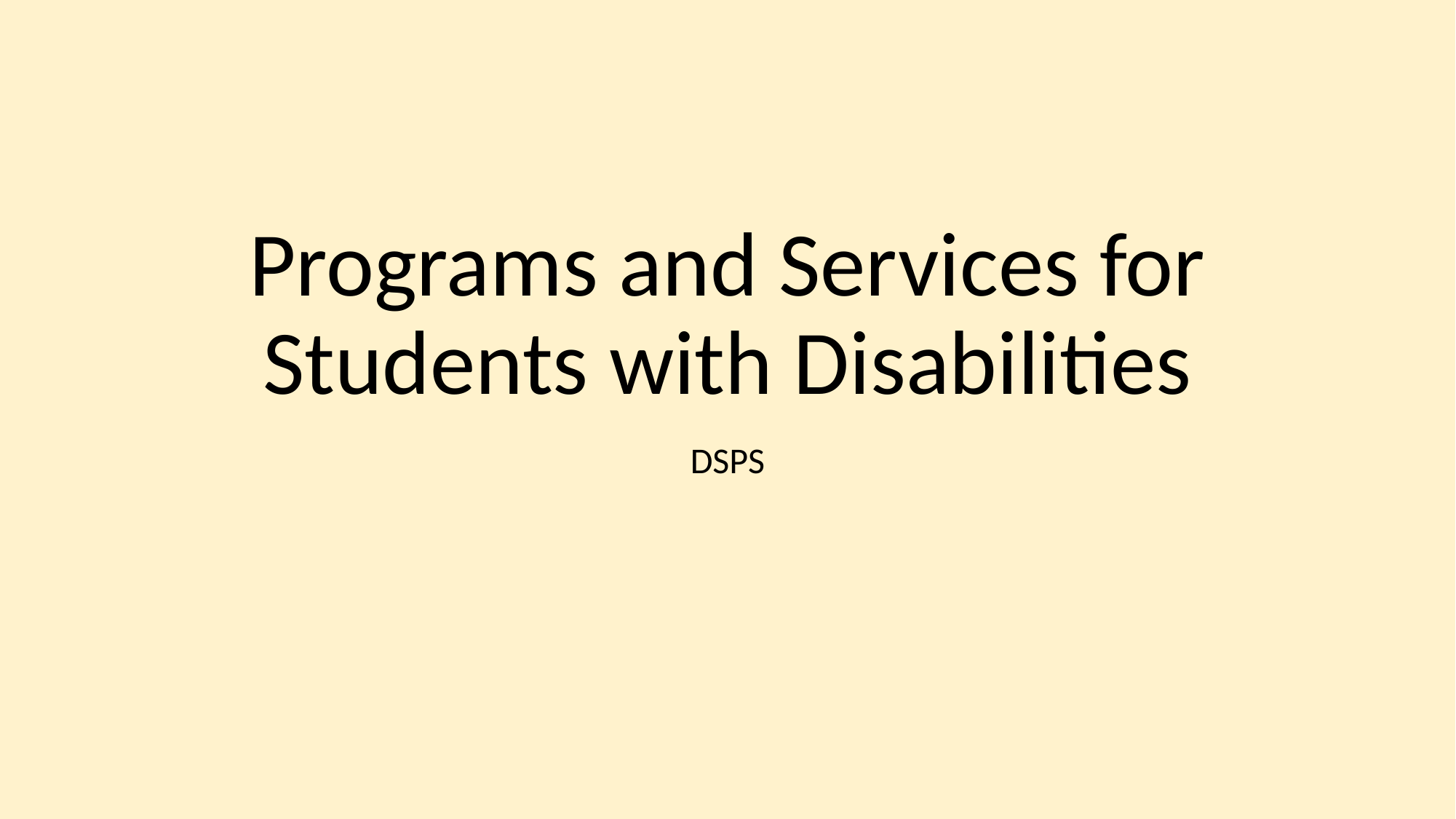

# Programs and Services for Students with Disabilities
DSPS